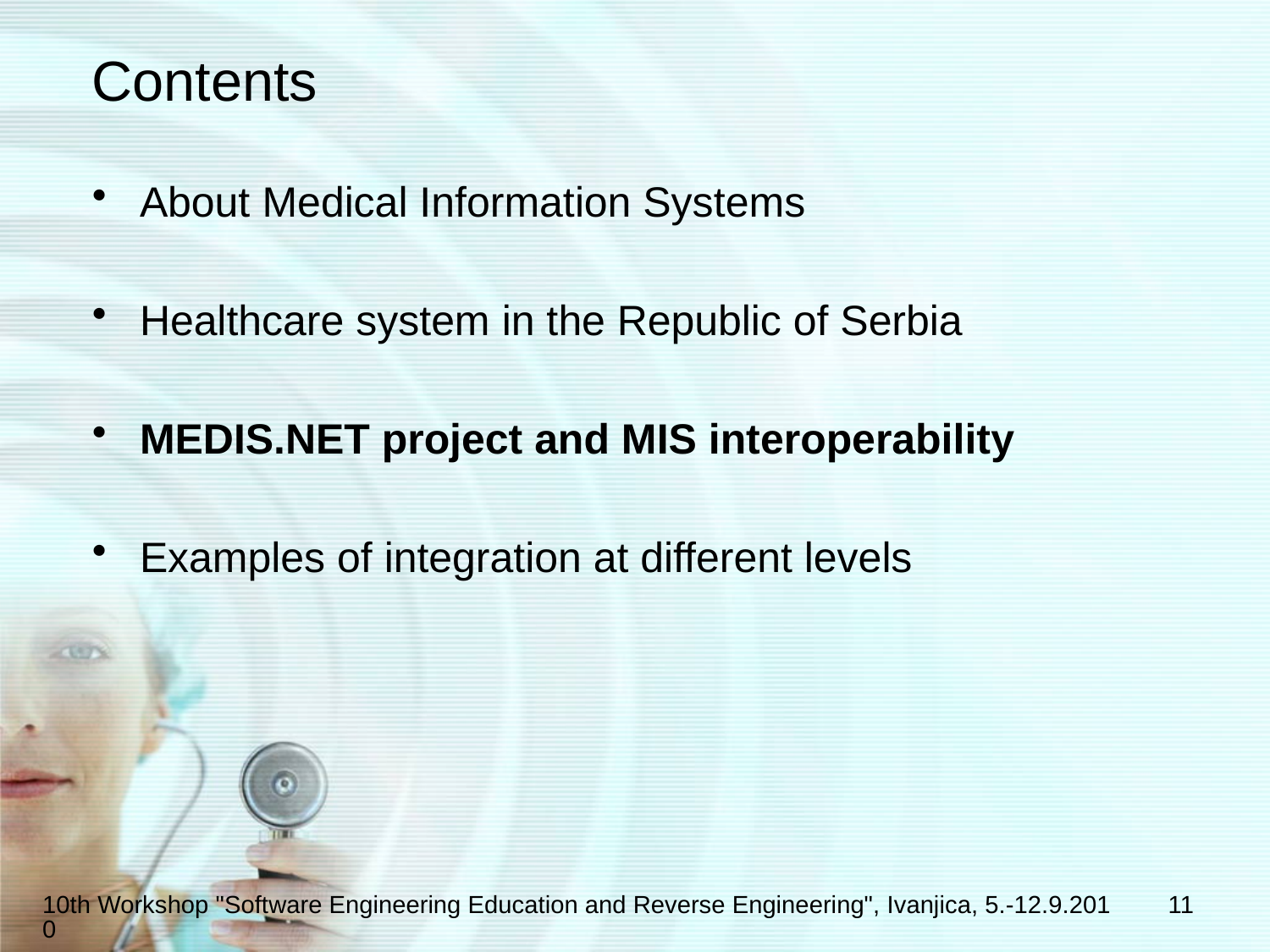

# Contents
About Medical Information Systems

Healthcare system in the Republic of Serbia

MEDIS.NET project and MIS interoperability

Examples of integration at different levels
11
10th Workshop "Software Engineering Education and Reverse Engineering", Ivanjica, 5.-12.9.2010